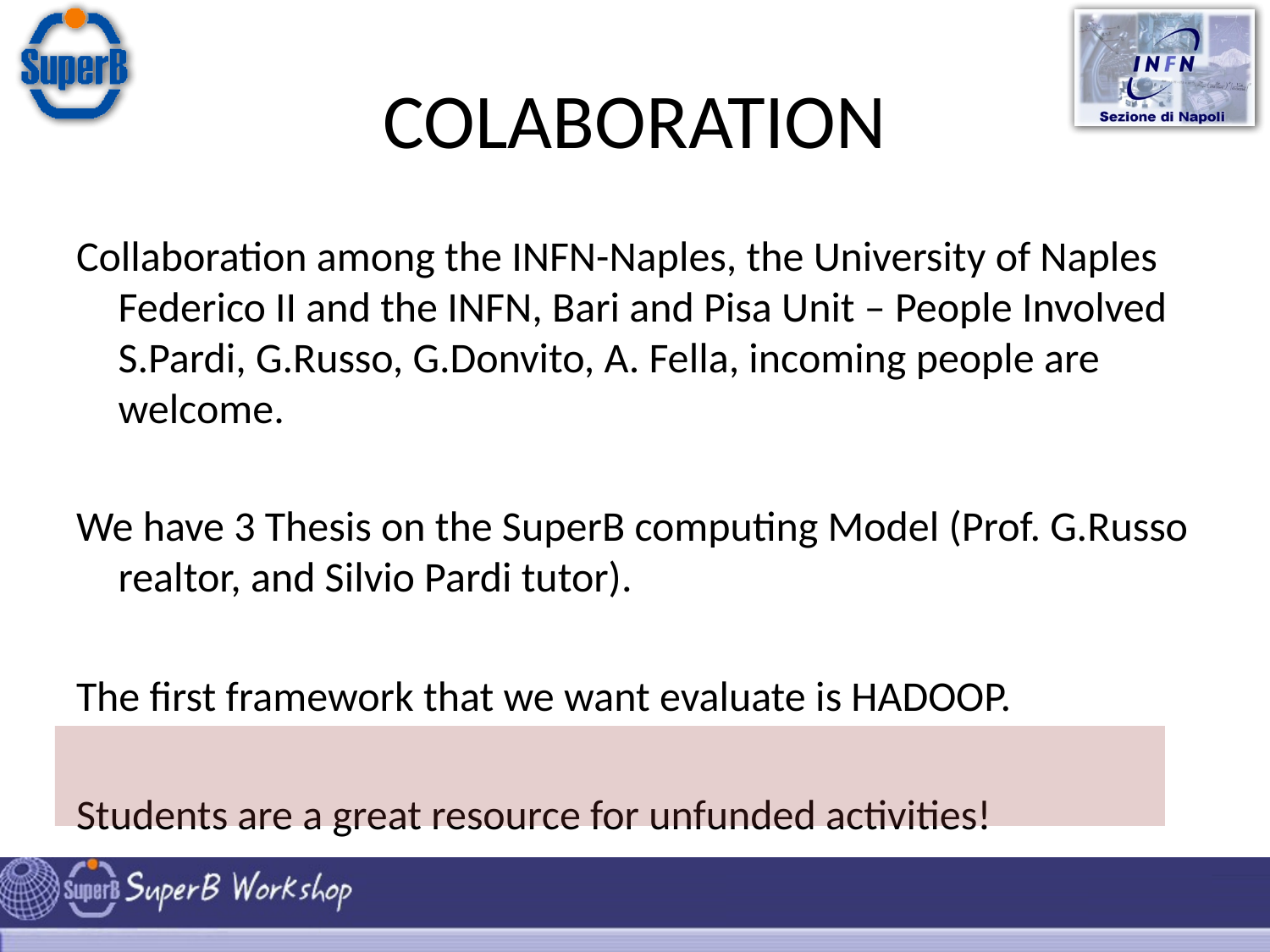

# COLABORATION
Collaboration among the INFN-Naples, the University of Naples Federico II and the INFN, Bari and Pisa Unit – People Involved S.Pardi, G.Russo, G.Donvito, A. Fella, incoming people are welcome.

We have 3 Thesis on the SuperB computing Model (Prof. G.Russo realtor, and Silvio Pardi tutor).

The first framework that we want evaluate is HADOOP.

Students are a great resource for unfunded activities!